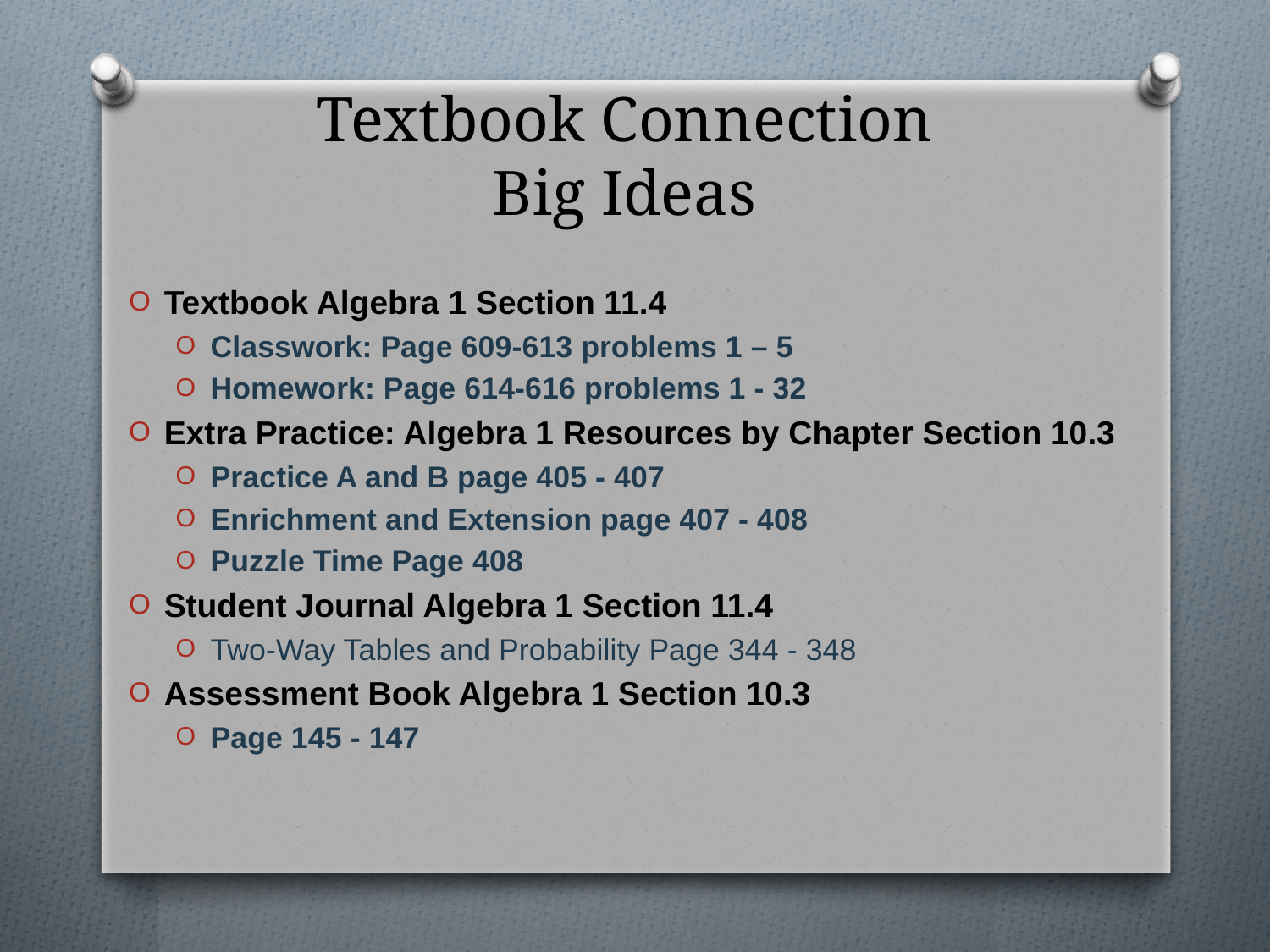

# Textbook Connection Big Ideas
Textbook Algebra 1 Section 11.4
Classwork: Page 609-613 problems 1 – 5
Homework: Page 614-616 problems 1 - 32
Extra Practice: Algebra 1 Resources by Chapter Section 10.3
Practice A and B page 405 - 407
Enrichment and Extension page 407 - 408
Puzzle Time Page 408
Student Journal Algebra 1 Section 11.4
Two-Way Tables and Probability Page 344 - 348
Assessment Book Algebra 1 Section 10.3
Page 145 - 147